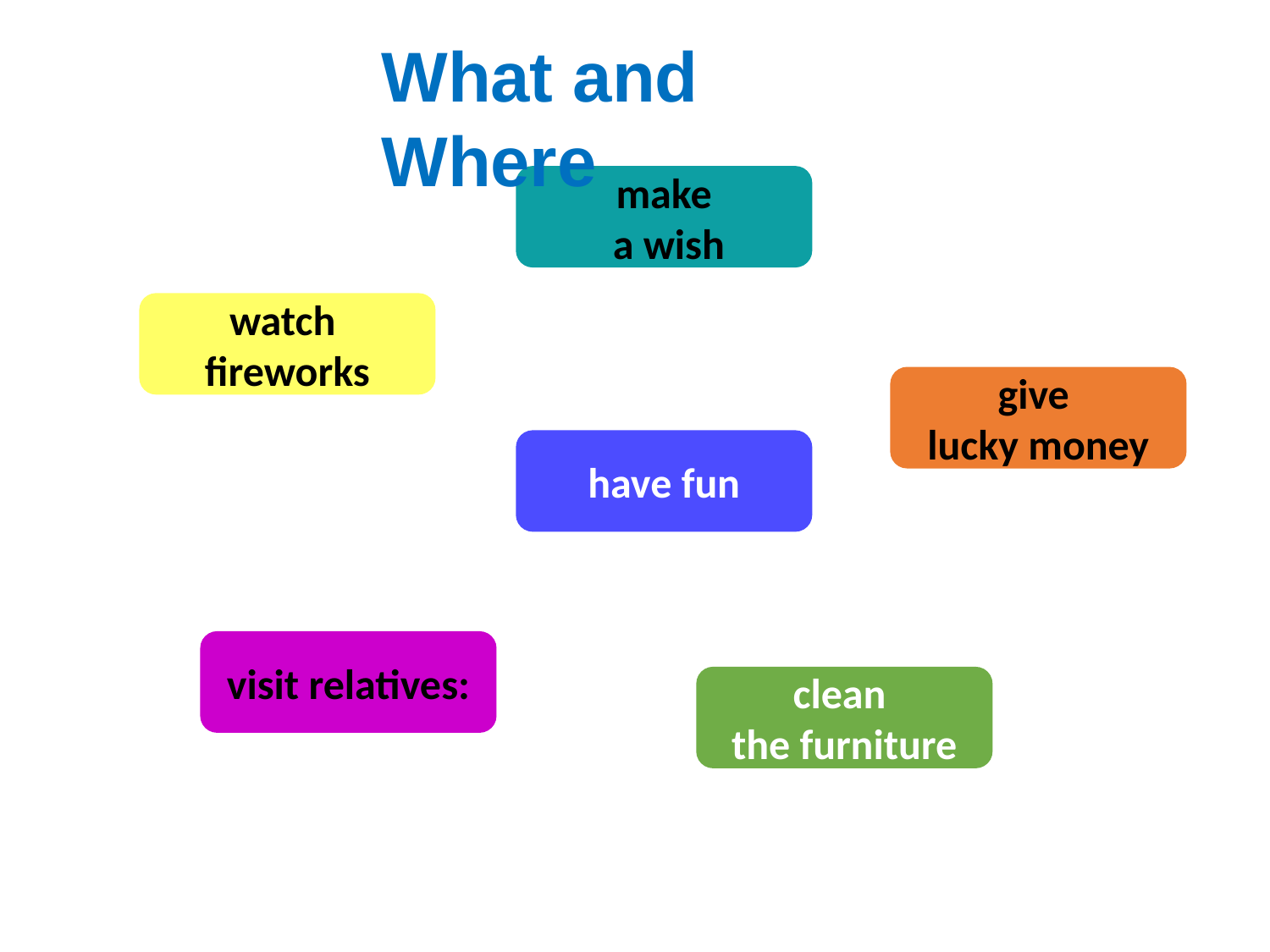

What and Where
make
 a wish
watch
fireworks
give
lucky money
have fun
visit relatives:
clean
the furniture